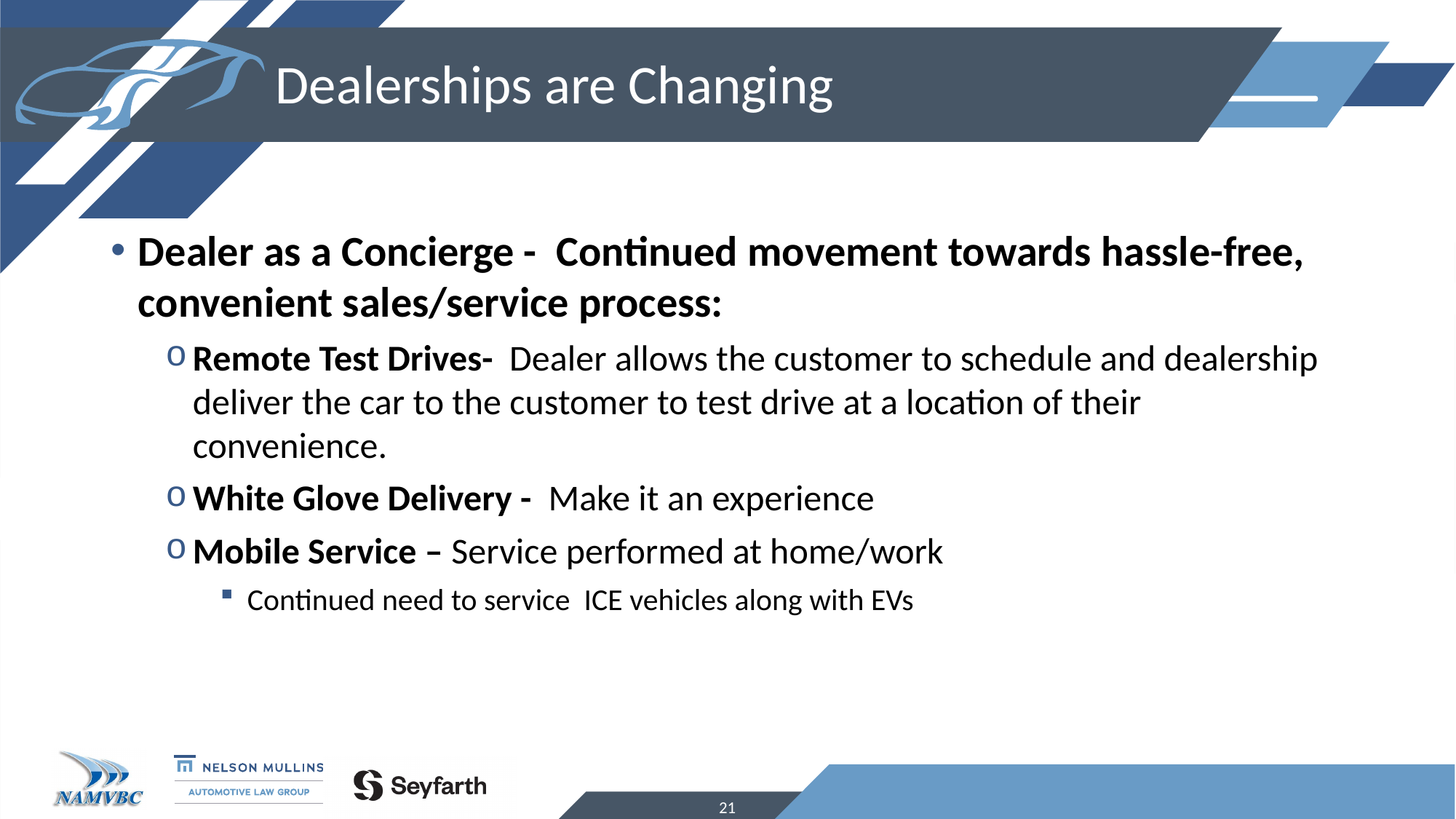

# Dealerships are Changing
Dealer as a Concierge -  Continued movement towards hassle-free, convenient sales/service process:
Remote Test Drives-  Dealer allows the customer to schedule and dealership deliver the car to the customer to test drive at a location of their convenience.
White Glove Delivery -  Make it an experience
Mobile Service – Service performed at home/work
Continued need to service  ICE vehicles along with EVs

21